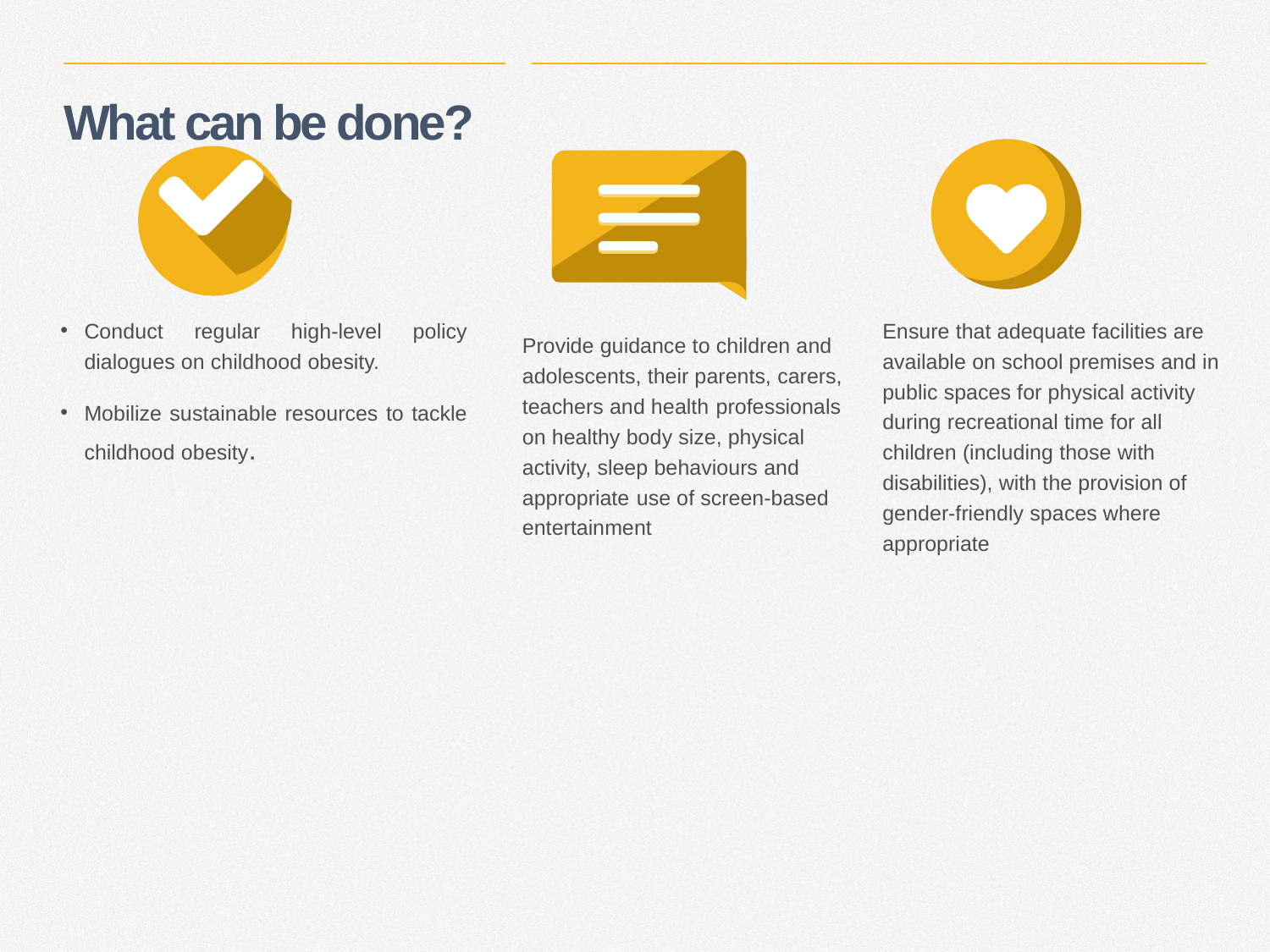

# What can be done?

Conduct regular high-level policy dialogues on childhood obesity.
Mobilize sustainable resources to tackle childhood obesity.

Ensure that adequate facilities are available on school premises and in public spaces for physical activity during recreational time for all children (including those with disabilities), with the provision of gender-friendly spaces where appropriate

Provide guidance to children and adolescents, their parents, carers, teachers and health professionals on healthy body size, physical activity, sleep behaviours and appropriate use of screen-based entertainment